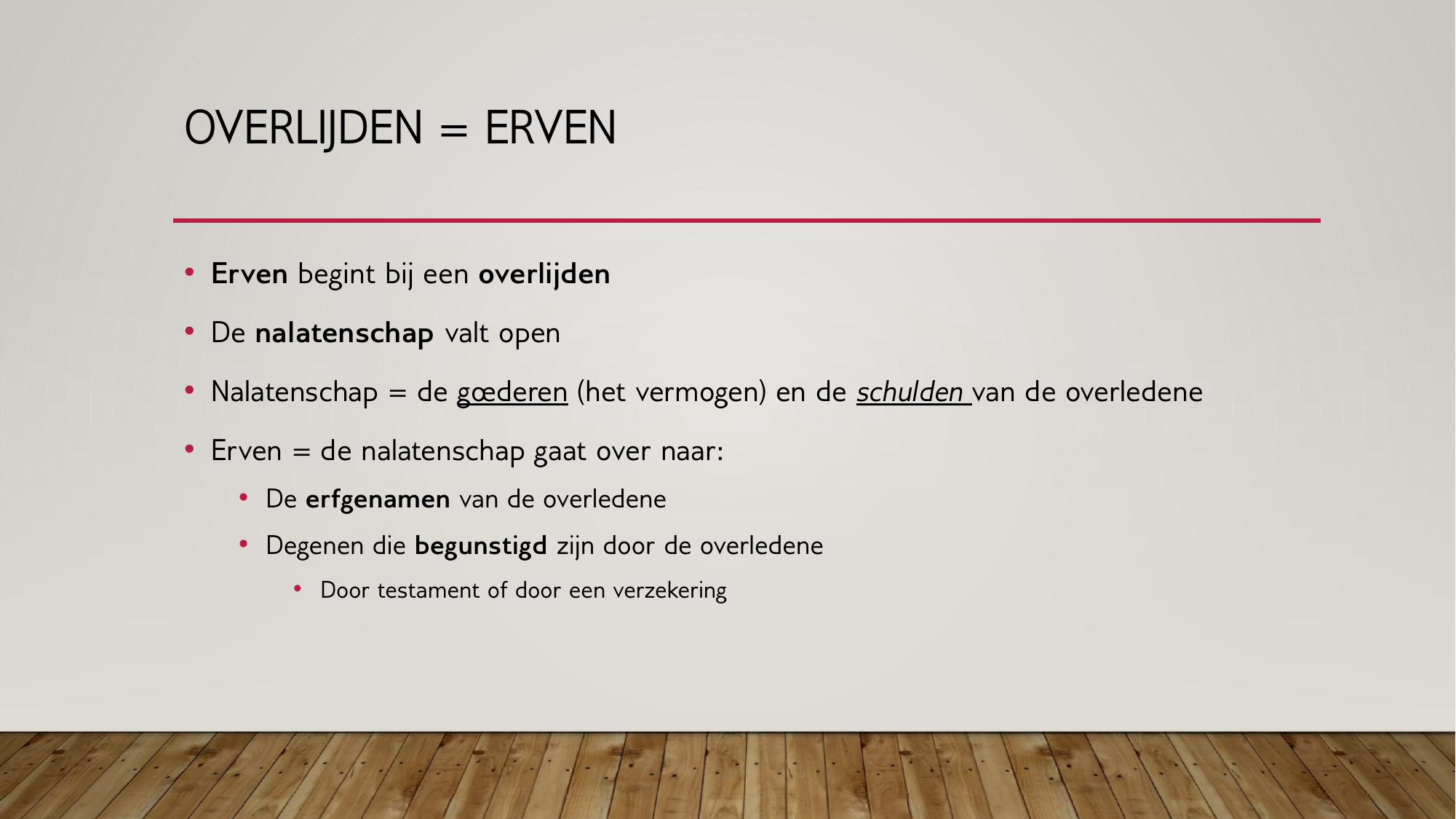

# Overlijden = erven
Erven begint bij een overlijden
De nalatenschap valt open
Nalatenschap = de goederen (het vermogen) en de schulden van de overledene
Erven = de nalatenschap gaat over naar:
De erfgenamen van de overledene
Degenen die begunstigd zijn door de overledene
Door testament of door een verzekering